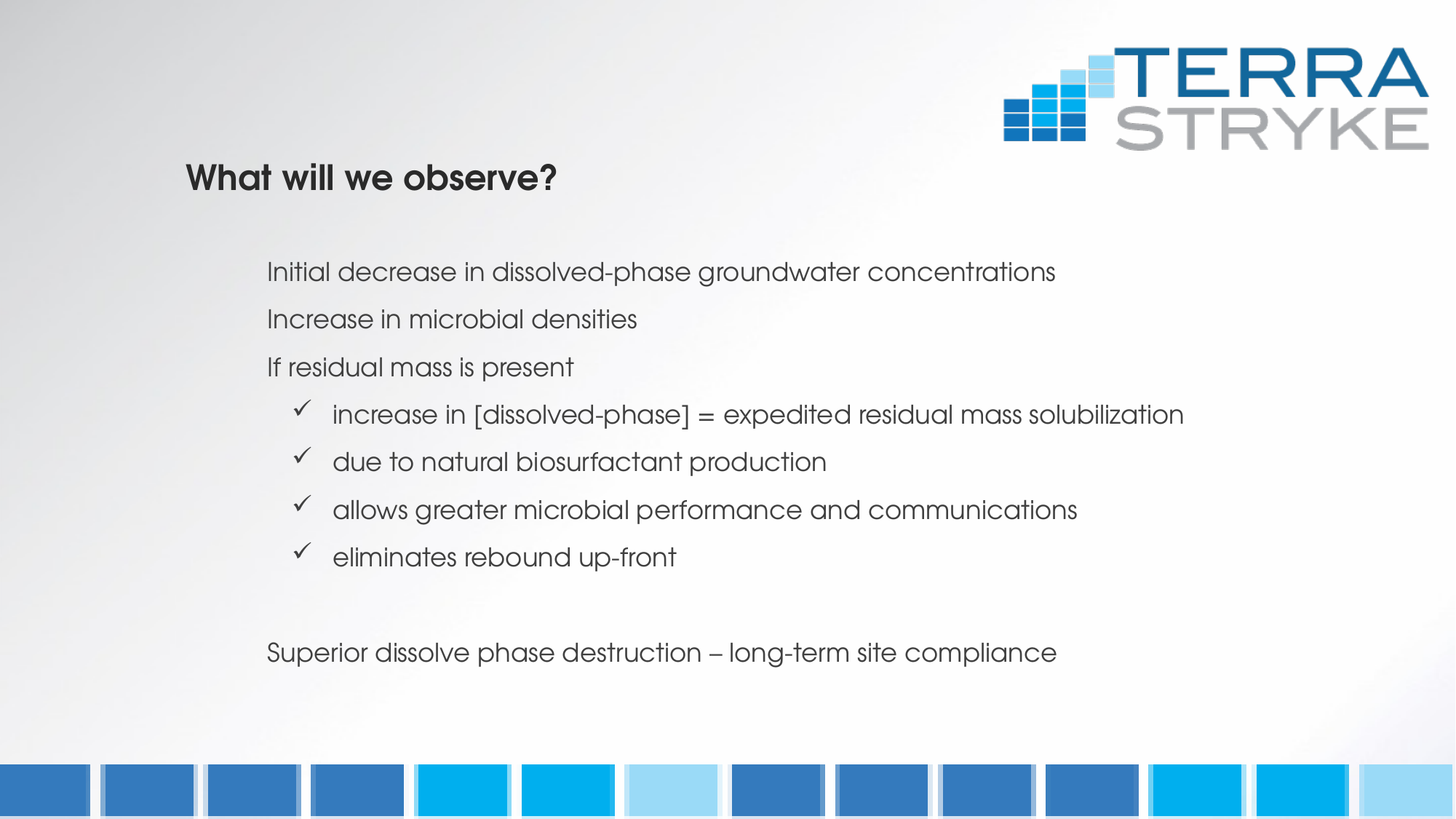

What will we observe?

Initial decrease in dissolved-phase groundwater concentrations
Increase in microbial densities
If residual mass is present
 increase in [dissolved-phase] = expedited residual mass solubilization
due to natural biosurfactant production
allows greater microbial performance and communications
eliminates rebound up-front

Superior dissolve phase destruction – long-term site compliance